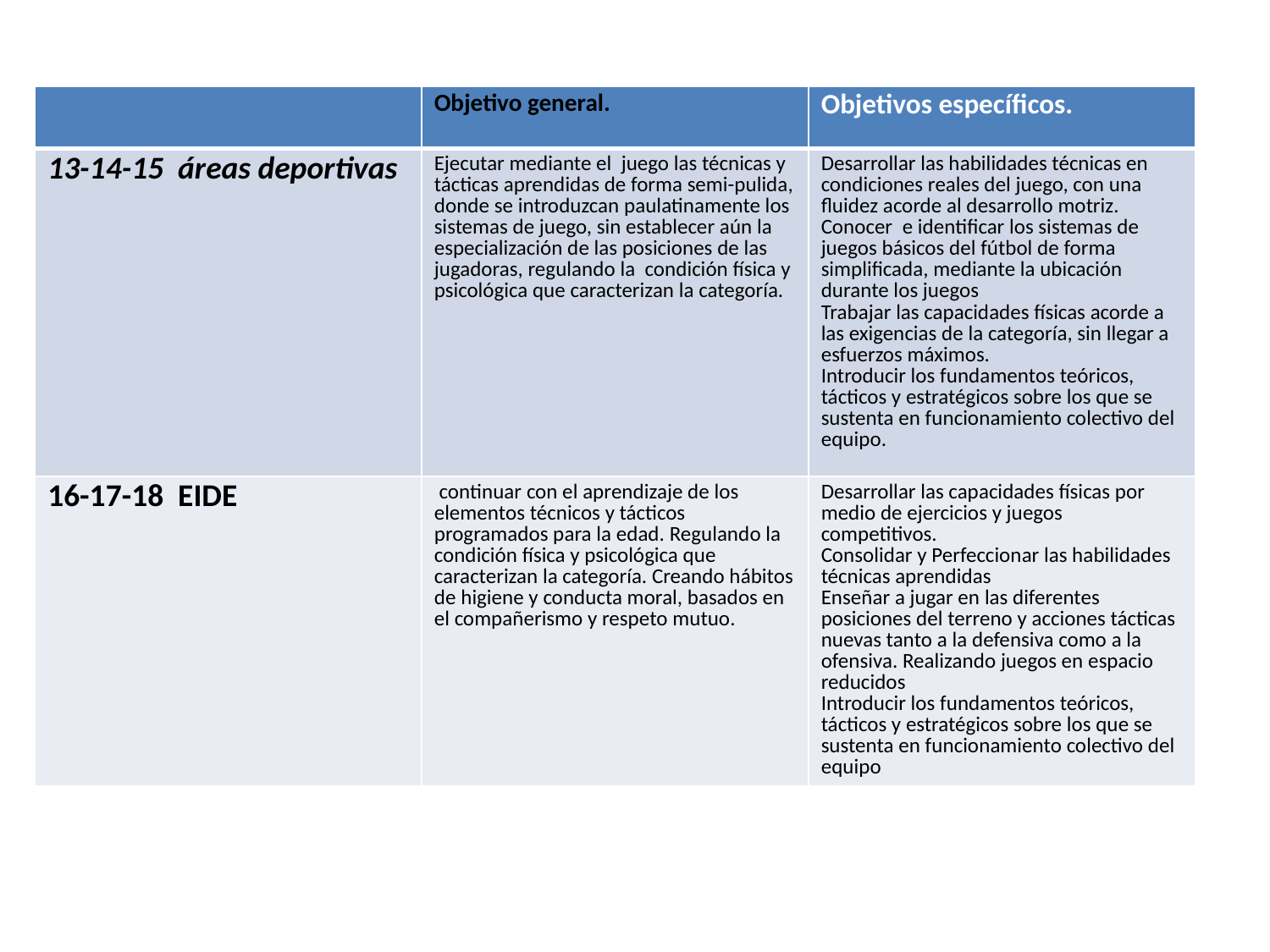

|  | Objetivo general. | Objetivos específicos. |
| --- | --- | --- |
| 13-14-15 áreas deportivas | Ejecutar mediante el juego las técnicas y tácticas aprendidas de forma semi-pulida, donde se introduzcan paulatinamente los sistemas de juego, sin establecer aún la especialización de las posiciones de las jugadoras, regulando la condición física y psicológica que caracterizan la categoría. | Desarrollar las habilidades técnicas en condiciones reales del juego, con una fluidez acorde al desarrollo motriz. Conocer e identificar los sistemas de juegos básicos del fútbol de forma simplificada, mediante la ubicación durante los juegos Trabajar las capacidades físicas acorde a las exigencias de la categoría, sin llegar a esfuerzos máximos. Introducir los fundamentos teóricos, tácticos y estratégicos sobre los que se sustenta en funcionamiento colectivo del equipo. |
| 16-17-18 EIDE | continuar con el aprendizaje de los elementos técnicos y tácticos programados para la edad. Regulando la condición física y psicológica que caracterizan la categoría. Creando hábitos de higiene y conducta moral, basados en el compañerismo y respeto mutuo. | Desarrollar las capacidades físicas por medio de ejercicios y juegos competitivos. Consolidar y Perfeccionar las habilidades técnicas aprendidas Enseñar a jugar en las diferentes posiciones del terreno y acciones tácticas nuevas tanto a la defensiva como a la ofensiva. Realizando juegos en espacio reducidos Introducir los fundamentos teóricos, tácticos y estratégicos sobre los que se sustenta en funcionamiento colectivo del equipo |